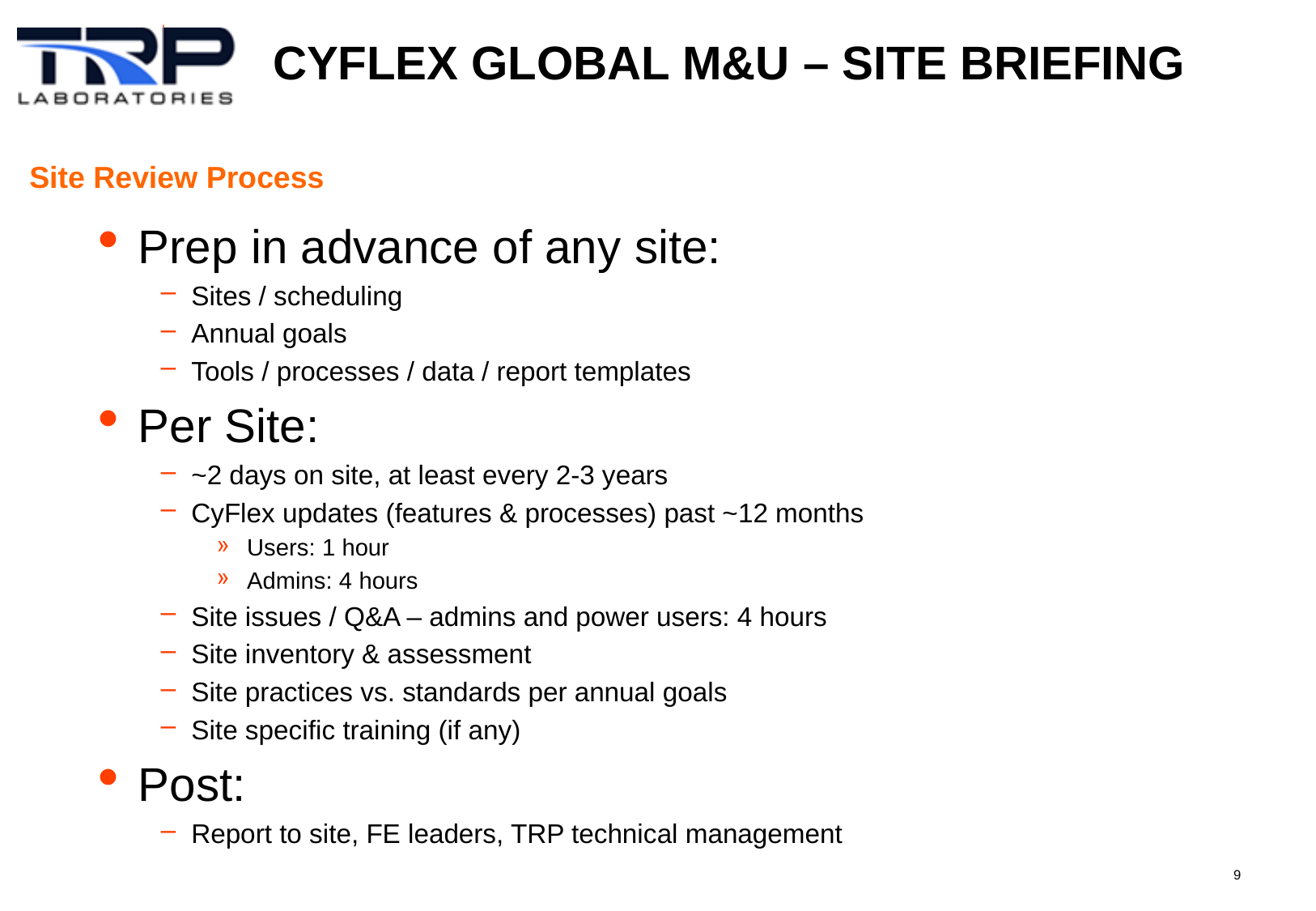

# CyFlex Global M&U – Site Briefing
Site Review Process
Prep in advance of any site:
Sites / scheduling
Annual goals
Tools / processes / data / report templates
Per Site:
~2 days on site, at least every 2-3 years
CyFlex updates (features & processes) past ~12 months
Users: 1 hour
Admins: 4 hours
Site issues / Q&A – admins and power users: 4 hours
Site inventory & assessment
Site practices vs. standards per annual goals
Site specific training (if any)
Post:
Report to site, FE leaders, TRP technical management